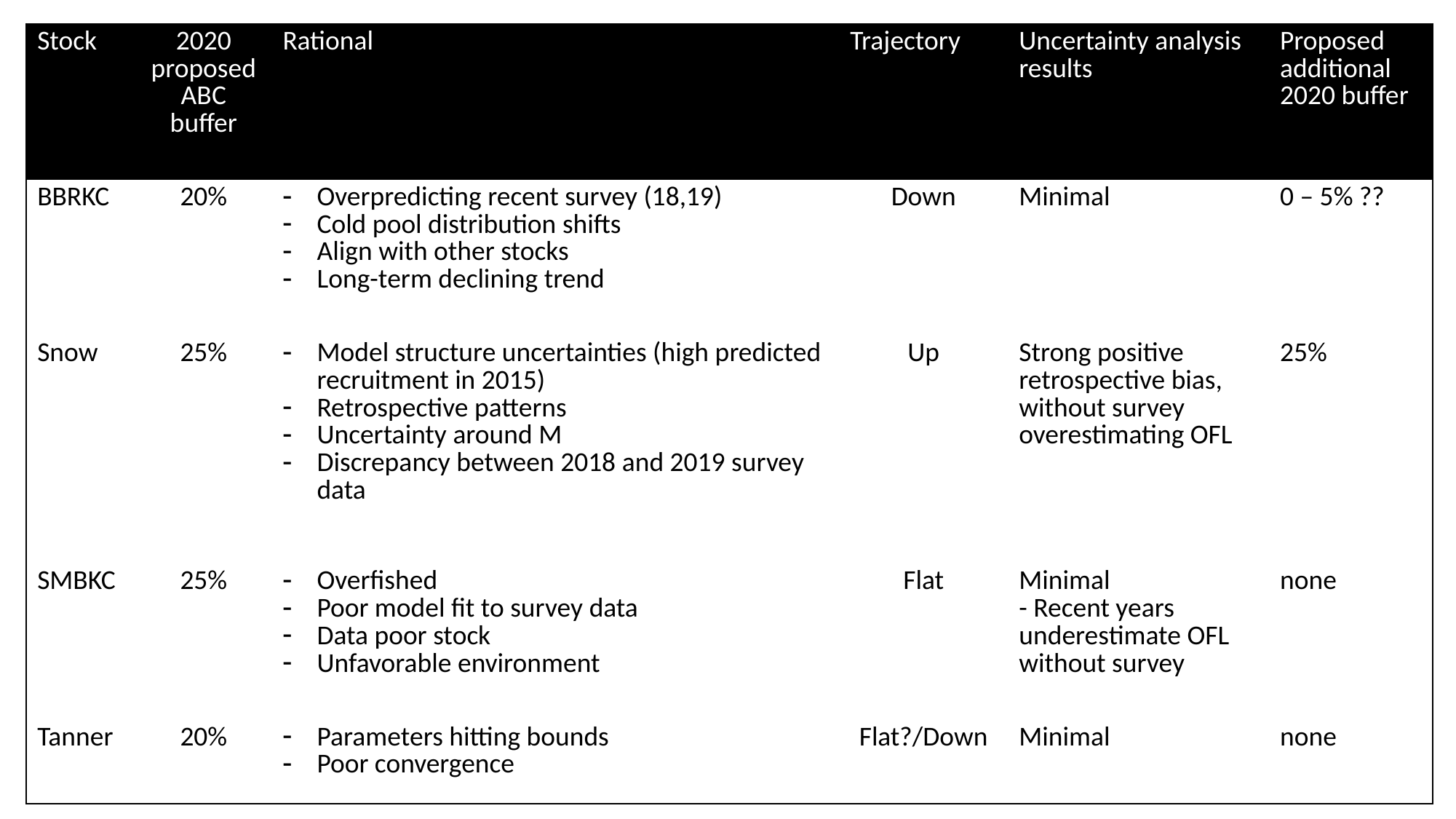

| Stock | 2020 proposed ABC buffer | Rational | Trajectory | Uncertainty analysis results | Proposed additional 2020 buffer |
| --- | --- | --- | --- | --- | --- |
| BBRKC | 20% | Overpredicting recent survey (18,19) Cold pool distribution shifts Align with other stocks Long-term declining trend | Down | Minimal | 0 – 5% ?? |
| Snow | 25% | Model structure uncertainties (high predicted recruitment in 2015) Retrospective patterns Uncertainty around M Discrepancy between 2018 and 2019 survey data | Up | Strong positive retrospective bias, without survey overestimating OFL | 25% |
| SMBKC | 25% | Overfished Poor model fit to survey data Data poor stock Unfavorable environment | Flat | Minimal - Recent years underestimate OFL without survey | none |
| Tanner | 20% | Parameters hitting bounds Poor convergence | Flat?/Down | Minimal | none |